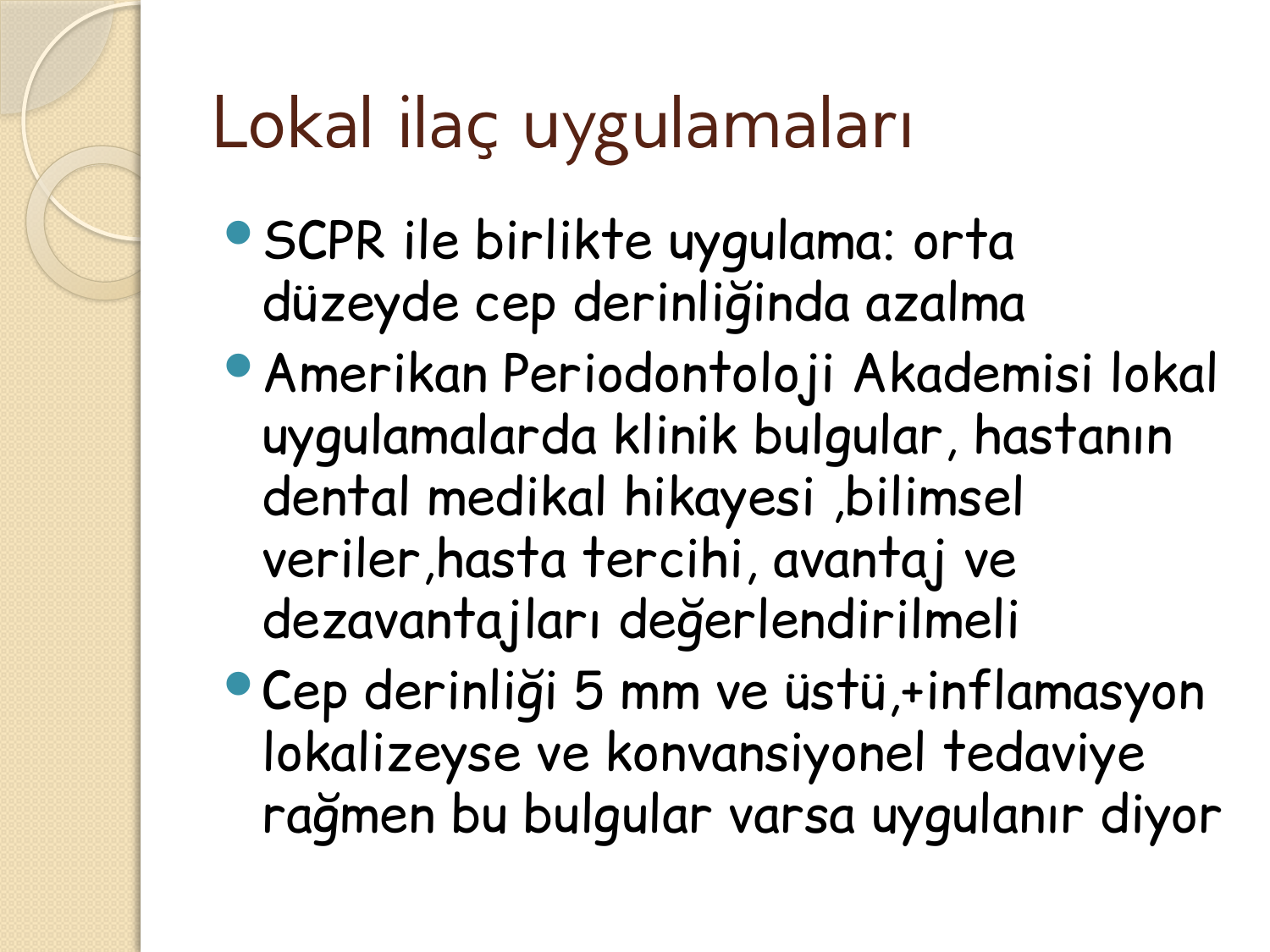

# Lokal ilaç uygulamaları
SCPR ile birlikte uygulama: orta düzeyde cep derinliğinda azalma
Amerikan Periodontoloji Akademisi lokal uygulamalarda klinik bulgular, hastanın dental medikal hikayesi ,bilimsel veriler,hasta tercihi, avantaj ve dezavantajları değerlendirilmeli
Cep derinliği 5 mm ve üstü,+inflamasyon lokalizeyse ve konvansiyonel tedaviye rağmen bu bulgular varsa uygulanır diyor